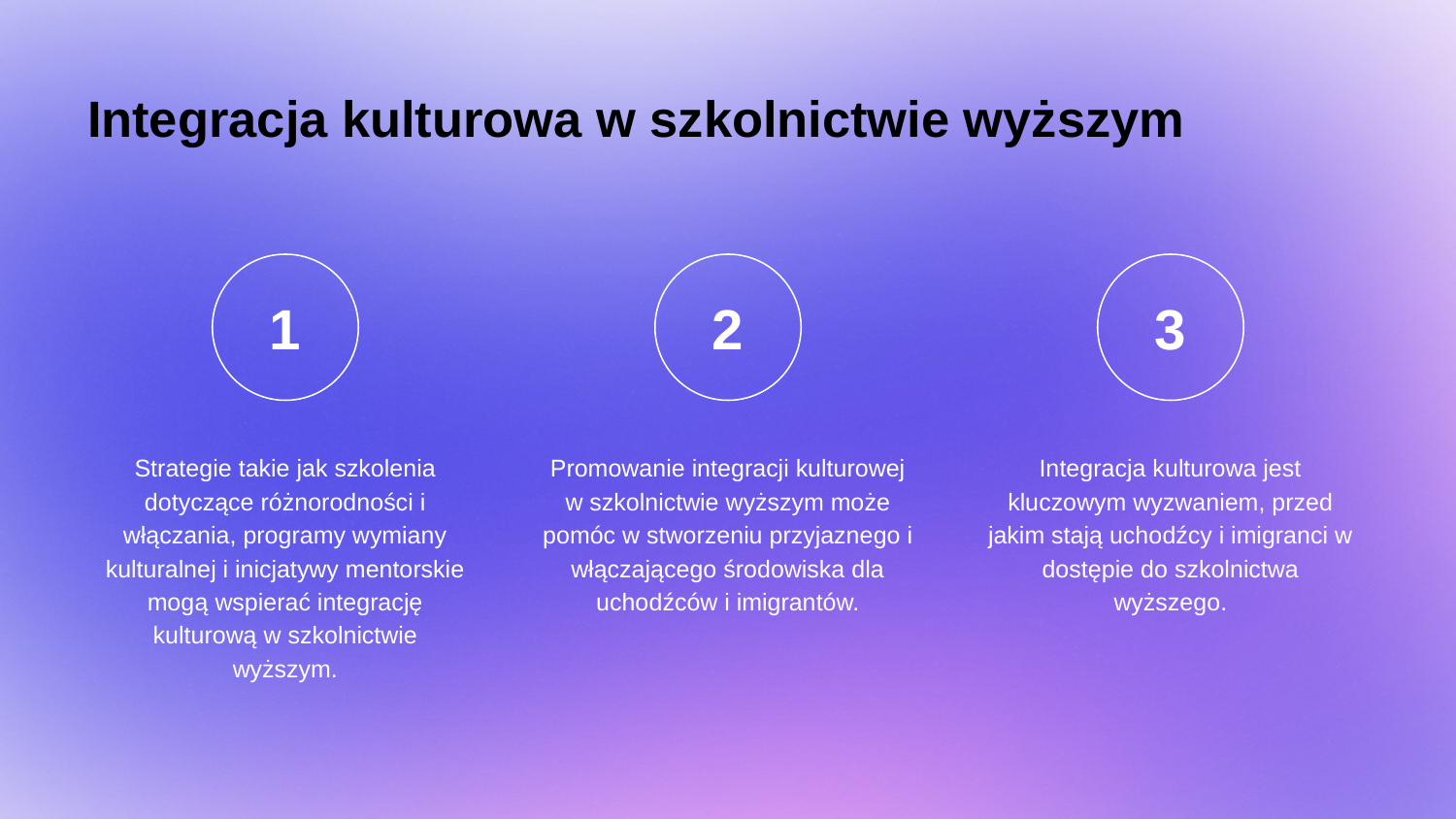

# Integracja kulturowa w szkolnictwie wyższym
Strategie takie jak szkolenia dotyczące różnorodności i włączania, programy wymiany kulturalnej i inicjatywy mentorskie mogą wspierać integrację kulturową w szkolnictwie wyższym.
Promowanie integracji kulturowej w szkolnictwie wyższym może pomóc w stworzeniu przyjaznego i włączającego środowiska dla uchodźców i imigrantów.
Integracja kulturowa jest kluczowym wyzwaniem, przed jakim stają uchodźcy i imigranci w dostępie do szkolnictwa wyższego.